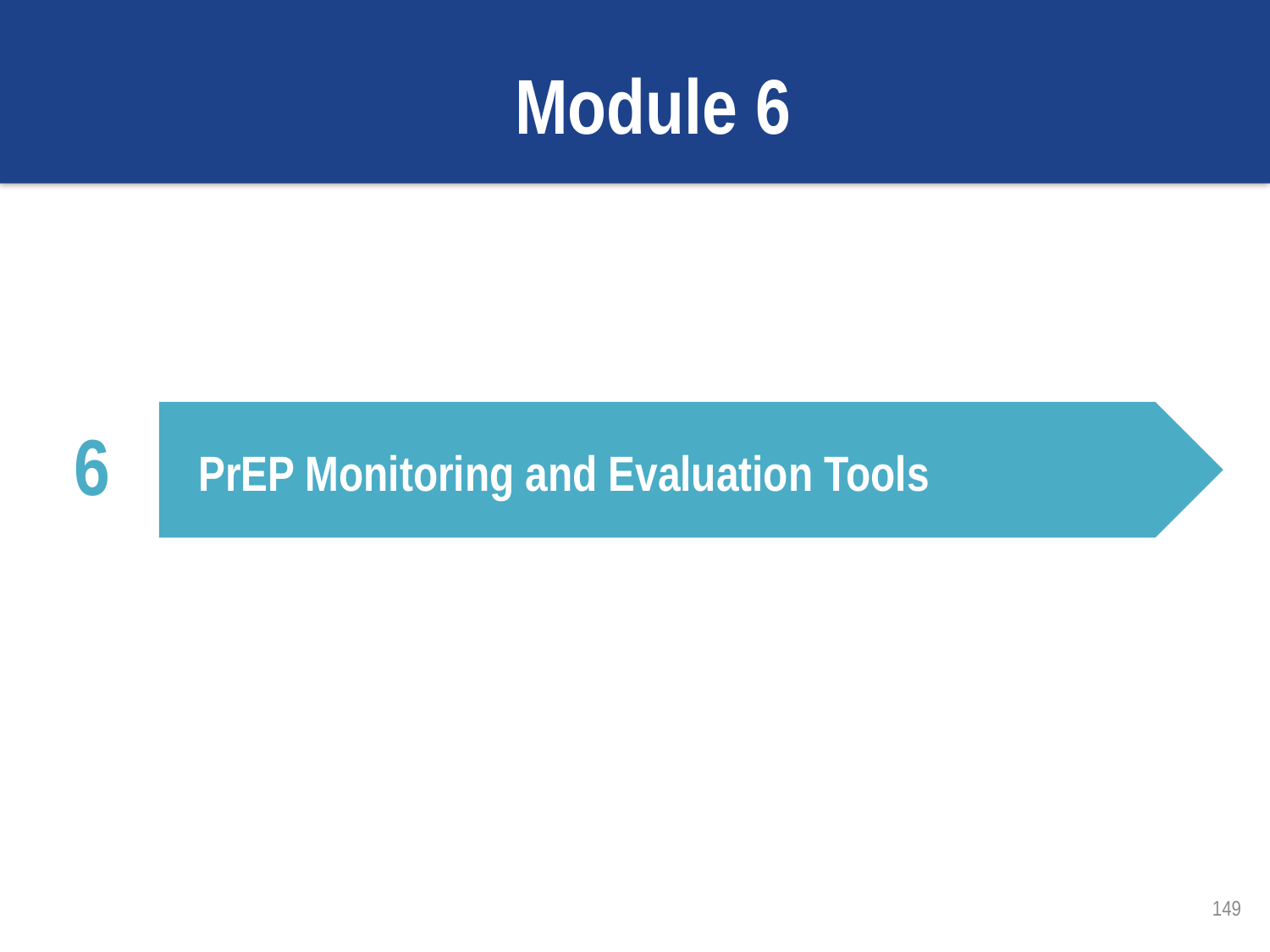

Module 6
Post-test, Evaluation, and Closing

6
PrEP Monitoring and Evaluation Tools
149